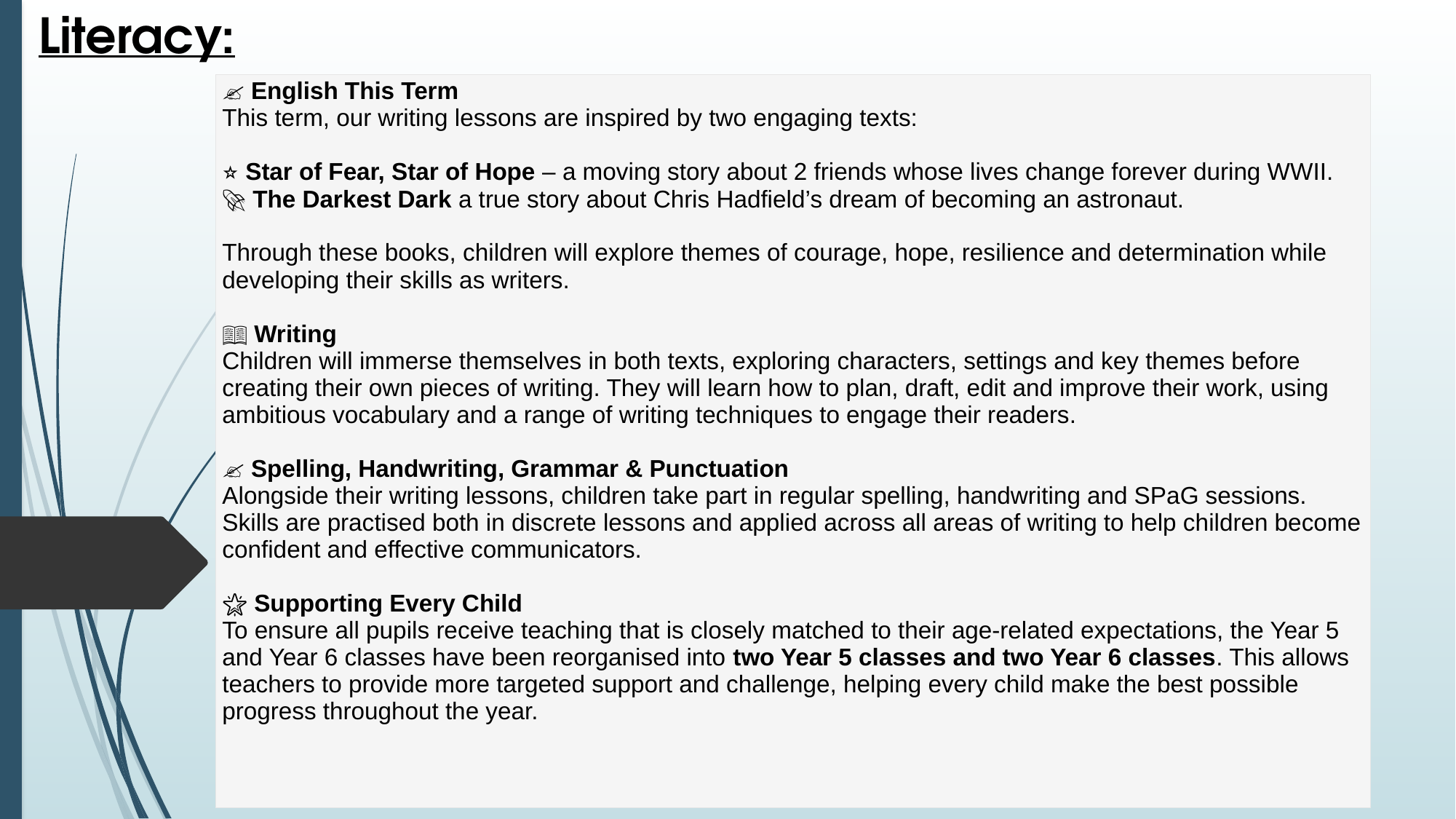

Literacy:

| ✍️ English This Term This term, our writing lessons are inspired by two engaging texts: ⭐ Star of Fear, Star of Hope – a moving story about 2 friends whose lives change forever during WWII. 🚀 The Darkest Dark a true story about Chris Hadfield’s dream of becoming an astronaut. Through these books, children will explore themes of courage, hope, resilience and determination while developing their skills as writers. 📖 Writing Children will immerse themselves in both texts, exploring characters, settings and key themes before creating their own pieces of writing. They will learn how to plan, draft, edit and improve their work, using ambitious vocabulary and a range of writing techniques to engage their readers. ✍️ Spelling, Handwriting, Grammar & Punctuation Alongside their writing lessons, children take part in regular spelling, handwriting and SPaG sessions. Skills are practised both in discrete lessons and applied across all areas of writing to help children become confident and effective communicators. 🌟 Supporting Every Child To ensure all pupils receive teaching that is closely matched to their age-related expectations, the Year 5 and Year 6 classes have been reorganised into two Year 5 classes and two Year 6 classes. This allows teachers to provide more targeted support and challenge, helping every child make the best possible progress throughout the year. |
| --- |
|  |